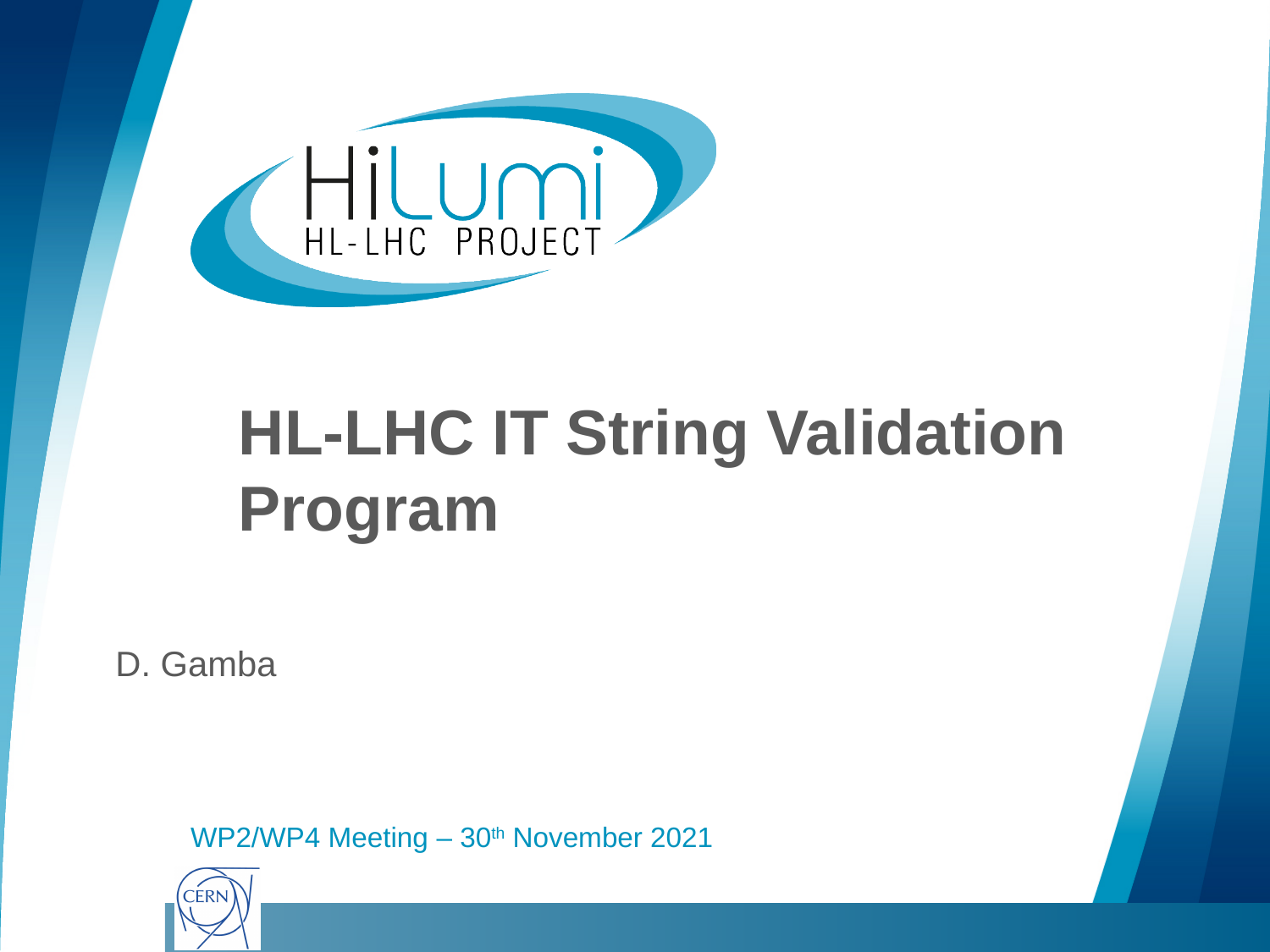

# HL-LHC IT String Validation Program
D. Gamba
WP2/WP4 Meeting – 30th November 2021